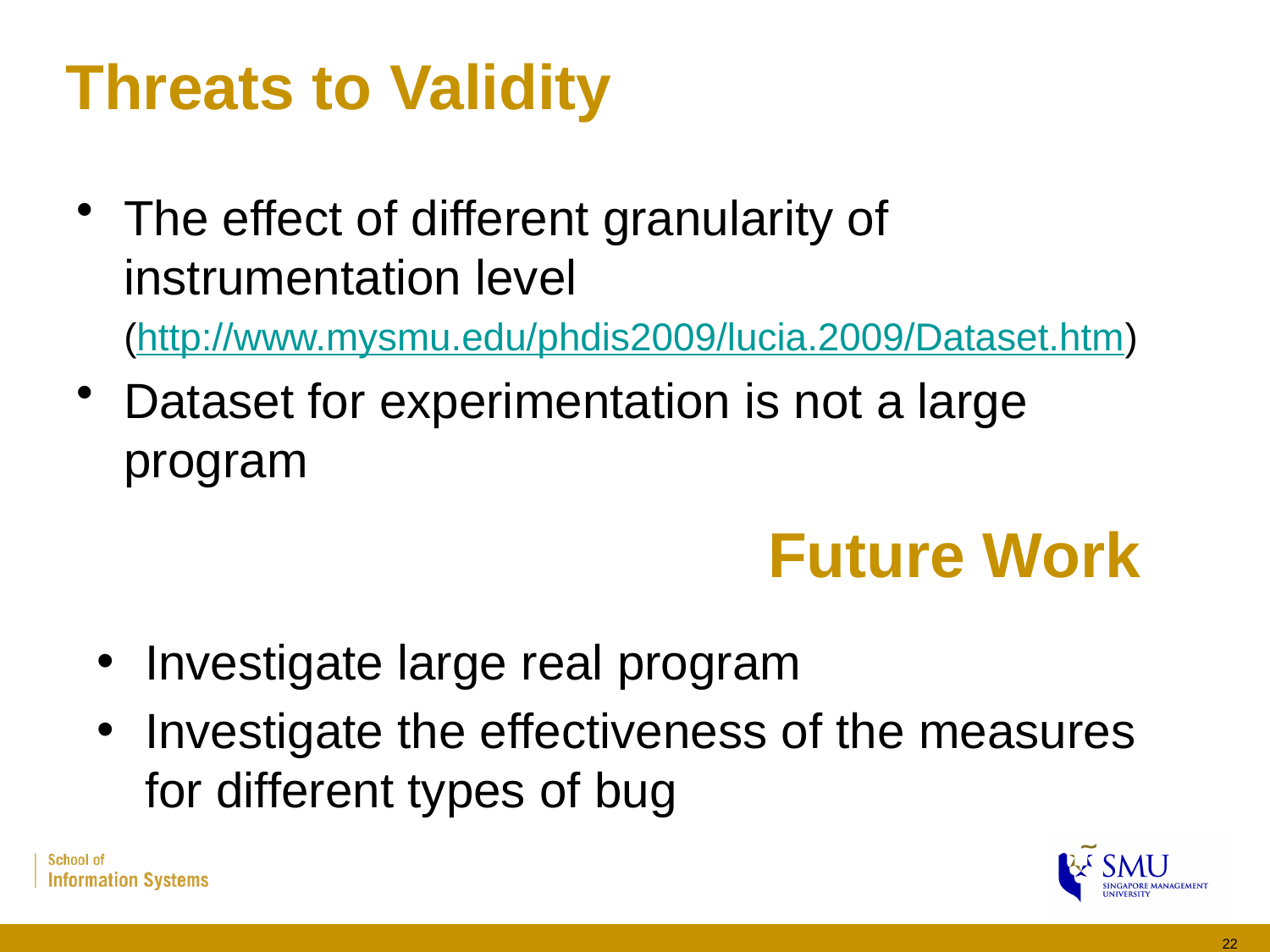

# Threats to Validity
The effect of different granularity of instrumentation level
	(http://www.mysmu.edu/phdis2009/lucia.2009/Dataset.htm)
Dataset for experimentation is not a large program
Future Work
Investigate large real program
Investigate the effectiveness of the measures for different types of bug
22